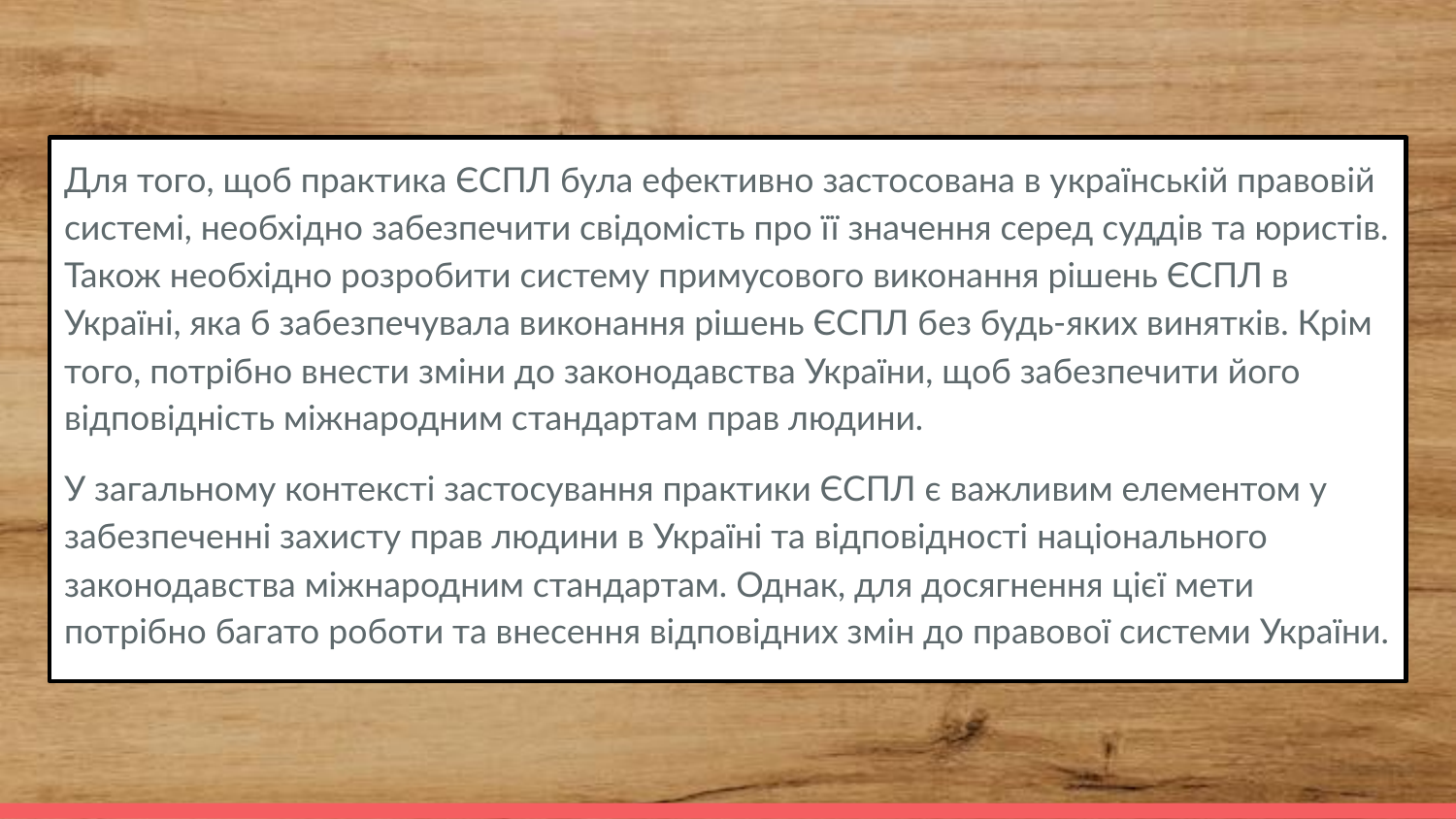

Для того, щоб практика ЄСПЛ була ефективно застосована в українській правовій системі, необхідно забезпечити свідомість про її значення серед суддів та юристів. Також необхідно розробити систему примусового виконання рішень ЄСПЛ в Україні, яка б забезпечувала виконання рішень ЄСПЛ без будь-яких винятків. Крім того, потрібно внести зміни до законодавства України, щоб забезпечити його відповідність міжнародним стандартам прав людини.
У загальному контексті застосування практики ЄСПЛ є важливим елементом у забезпеченні захисту прав людини в Україні та відповідності національного законодавства міжнародним стандартам. Однак, для досягнення цієї мети потрібно багато роботи та внесення відповідних змін до правової системи України.